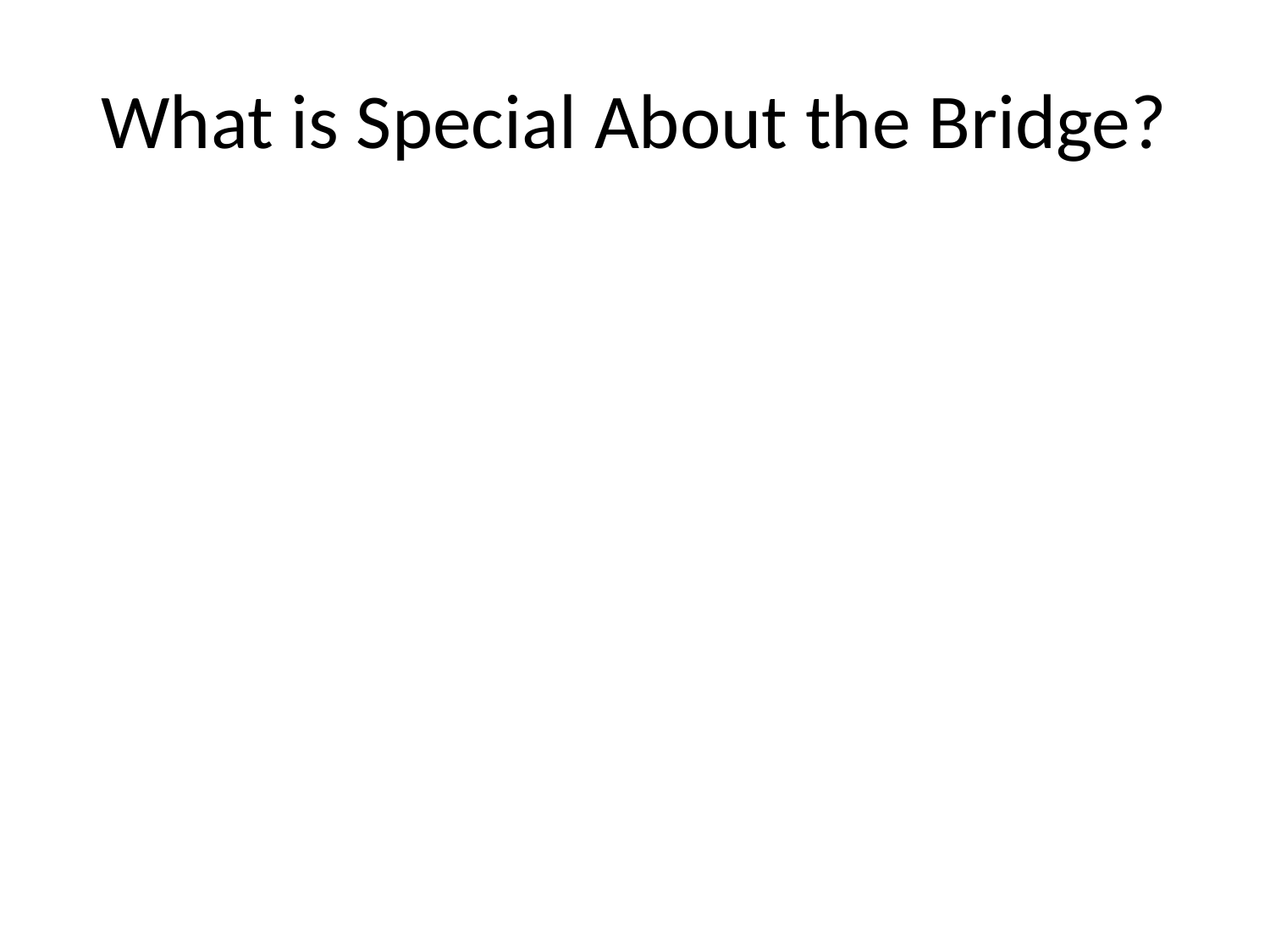

# What is Special About the Bridge?